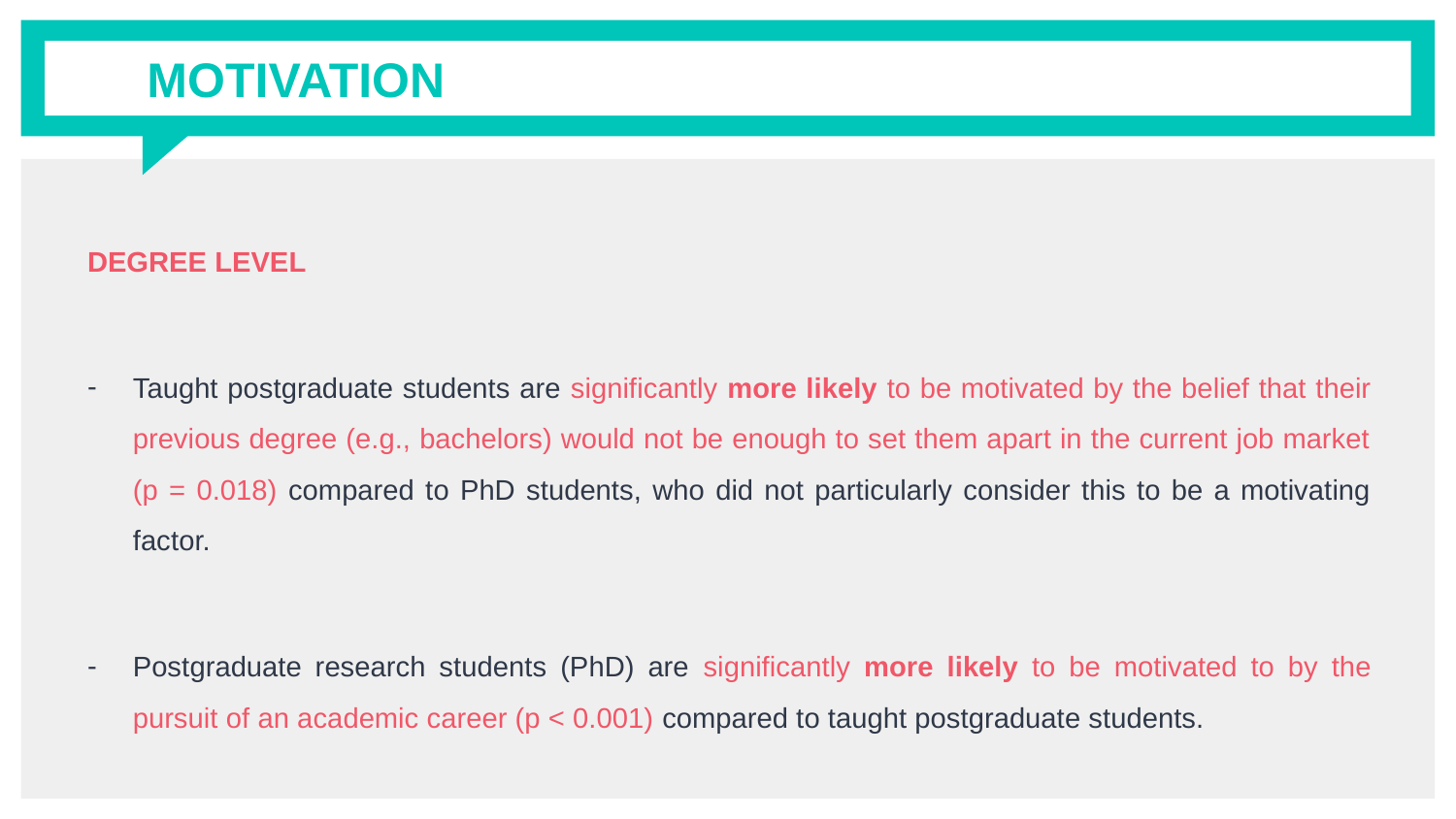

# MOTIVATION

DEGREE LEVEL

Taught postgraduate students are significantly more likely to be motivated by the belief that their previous degree (e.g., bachelors) would not be enough to set them apart in the current job market (p = 0.018) compared to PhD students, who did not particularly consider this to be a motivating factor.

Postgraduate research students (PhD) are significantly more likely to be motivated to by the pursuit of an academic career (p < 0.001) compared to taught postgraduate students.